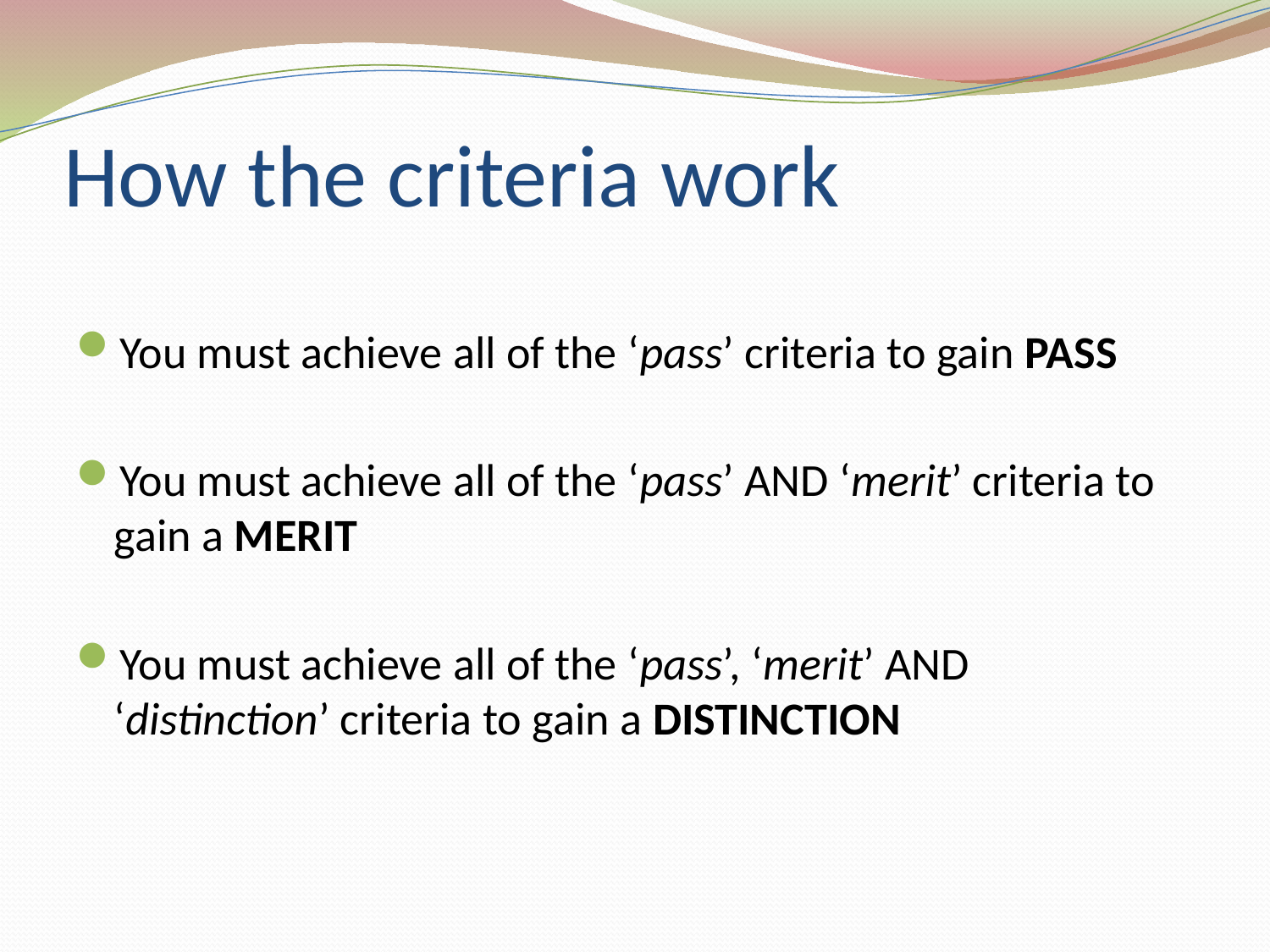

# How the criteria work
You must achieve all of the ‘pass’ criteria to gain PASS

You must achieve all of the ‘pass’ AND ‘merit’ criteria to gain a MERIT

You must achieve all of the ‘pass’, ‘merit’ AND ‘distinction’ criteria to gain a DISTINCTION